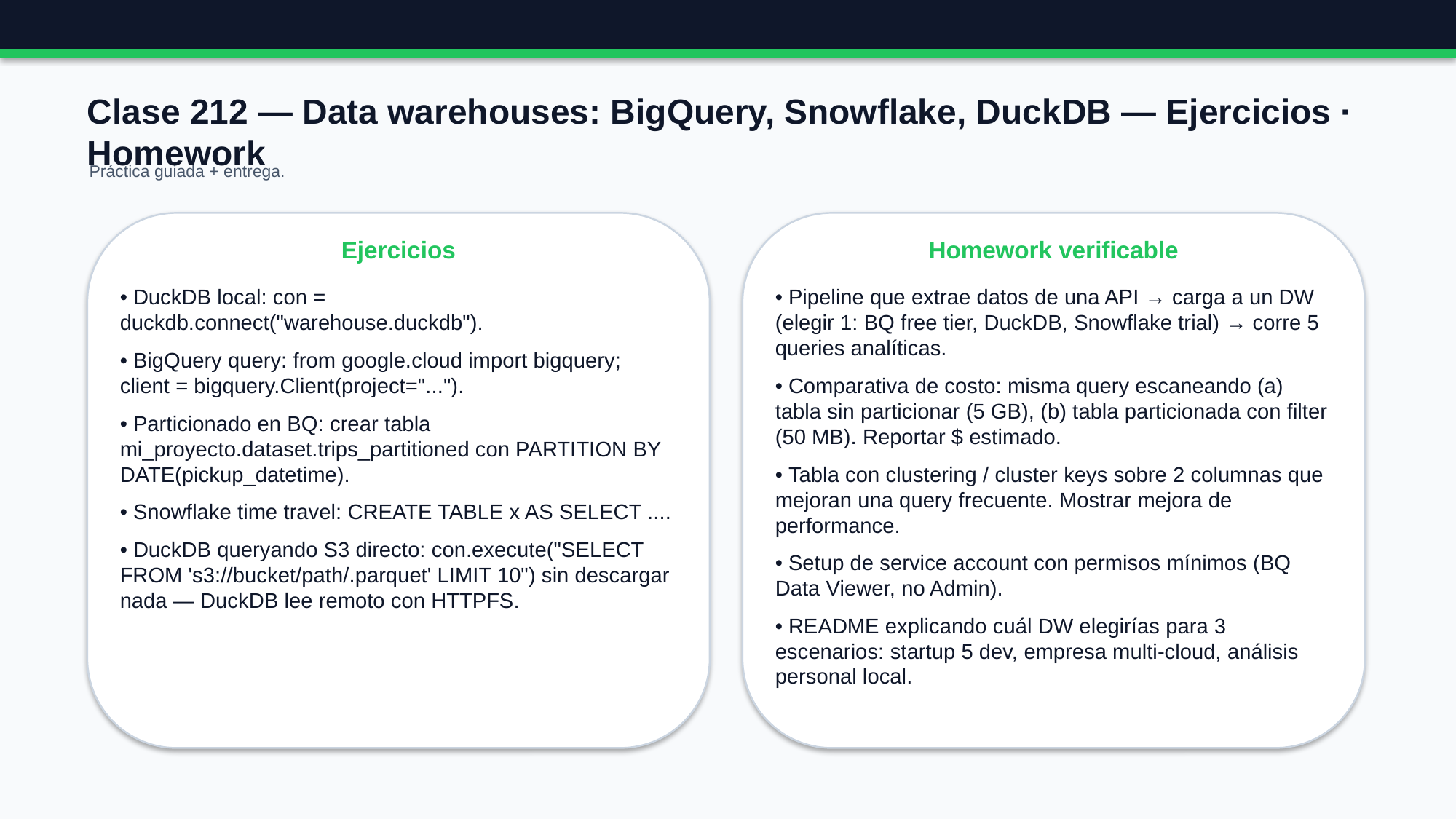

Clase 212 — Data warehouses: BigQuery, Snowflake, DuckDB — Ejercicios · Homework
Práctica guiada + entrega.

Ejercicios
Homework verificable
• DuckDB local: con = duckdb.connect("warehouse.duckdb").
• BigQuery query: from google.cloud import bigquery; client = bigquery.Client(project="...").
• Particionado en BQ: crear tabla mi_proyecto.dataset.trips_partitioned con PARTITION BY DATE(pickup_datetime).
• Snowflake time travel: CREATE TABLE x AS SELECT ....
• DuckDB queryando S3 directo: con.execute("SELECT  FROM 's3://bucket/path/.parquet' LIMIT 10") sin descargar nada — DuckDB lee remoto con HTTPFS.
• Pipeline que extrae datos de una API → carga a un DW (elegir 1: BQ free tier, DuckDB, Snowflake trial) → corre 5 queries analíticas.
• Comparativa de costo: misma query escaneando (a) tabla sin particionar (5 GB), (b) tabla particionada con filter (50 MB). Reportar $ estimado.
• Tabla con clustering / cluster keys sobre 2 columnas que mejoran una query frecuente. Mostrar mejora de performance.
• Setup de service account con permisos mínimos (BQ Data Viewer, no Admin).
• README explicando cuál DW elegirías para 3 escenarios: startup 5 dev, empresa multi-cloud, análisis personal local.